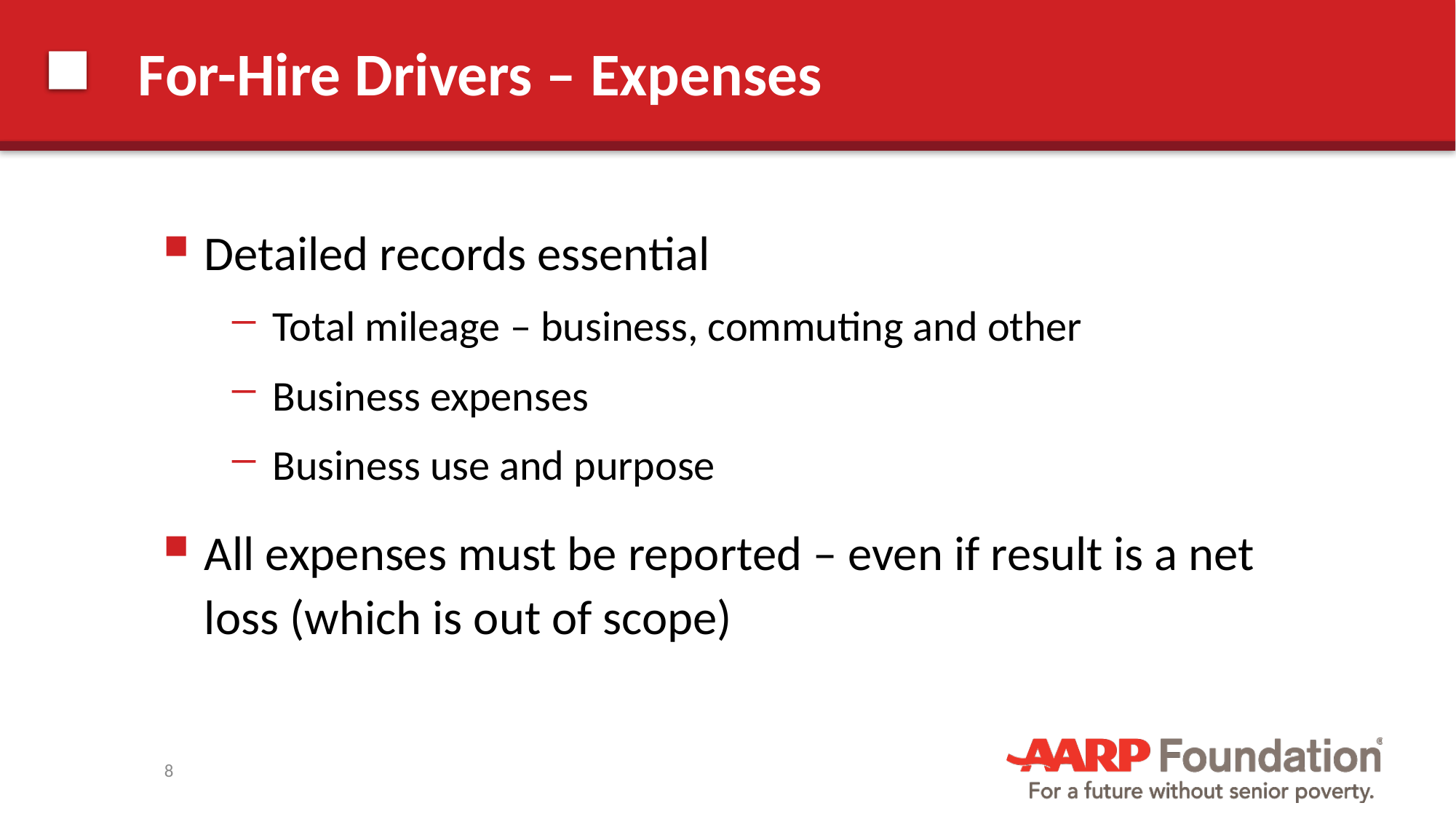

# For-Hire Drivers – Expenses
Detailed records essential
Total mileage – business, commuting and other
Business expenses
Business use and purpose
All expenses must be reported – even if result is a net loss (which is out of scope)

8